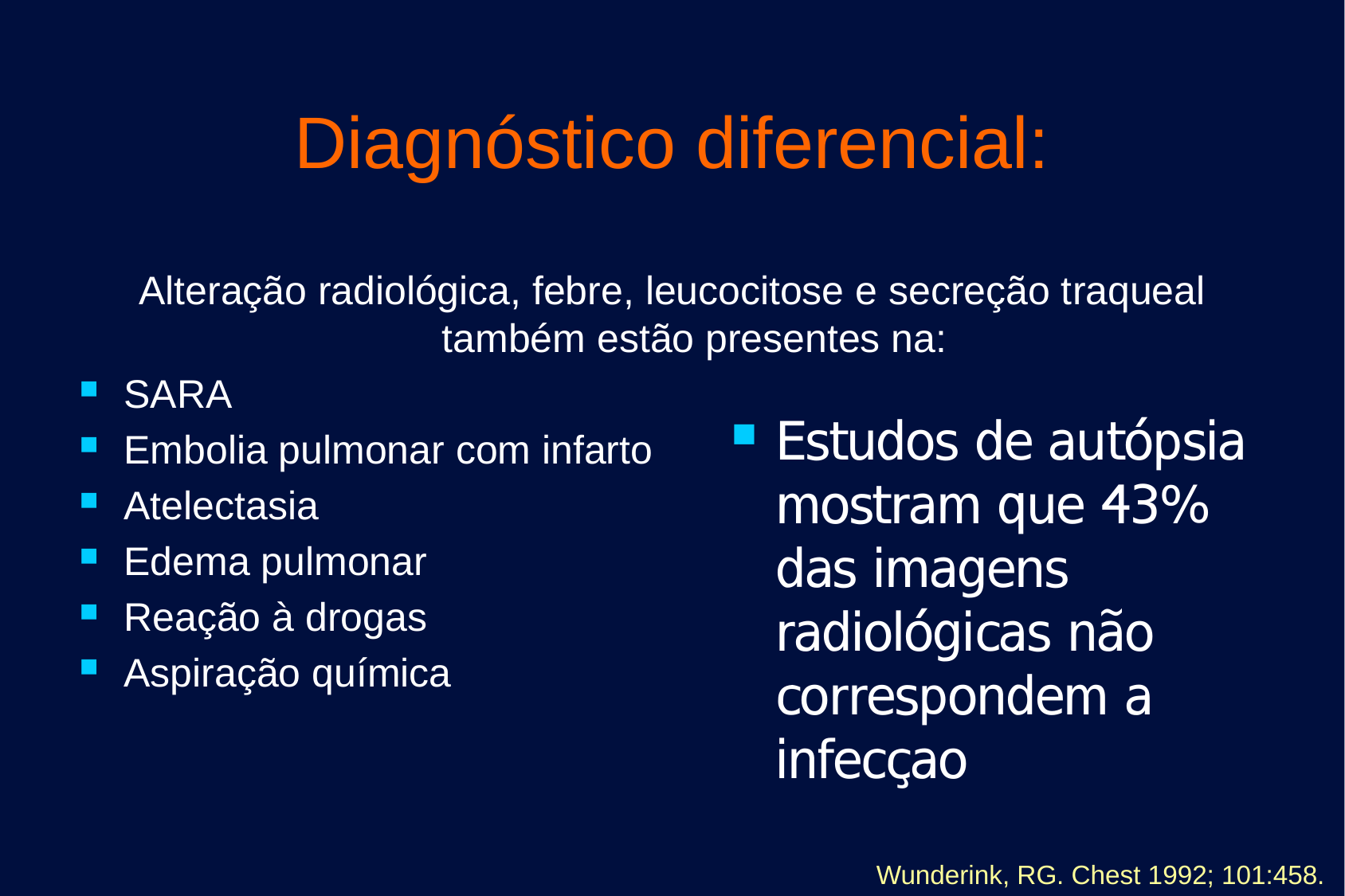

Diagnóstico diferencial:
Alteração radiológica, febre, leucocitose e secreção traqueal também estão presentes na:
SARA
Embolia pulmonar com infarto
Atelectasia
Edema pulmonar
Reação à drogas
Aspiração química
Estudos de autópsia mostram que 43% das imagens radiológicas não correspondem a infecçao
Wunderink, RG. Chest 1992; 101:458.